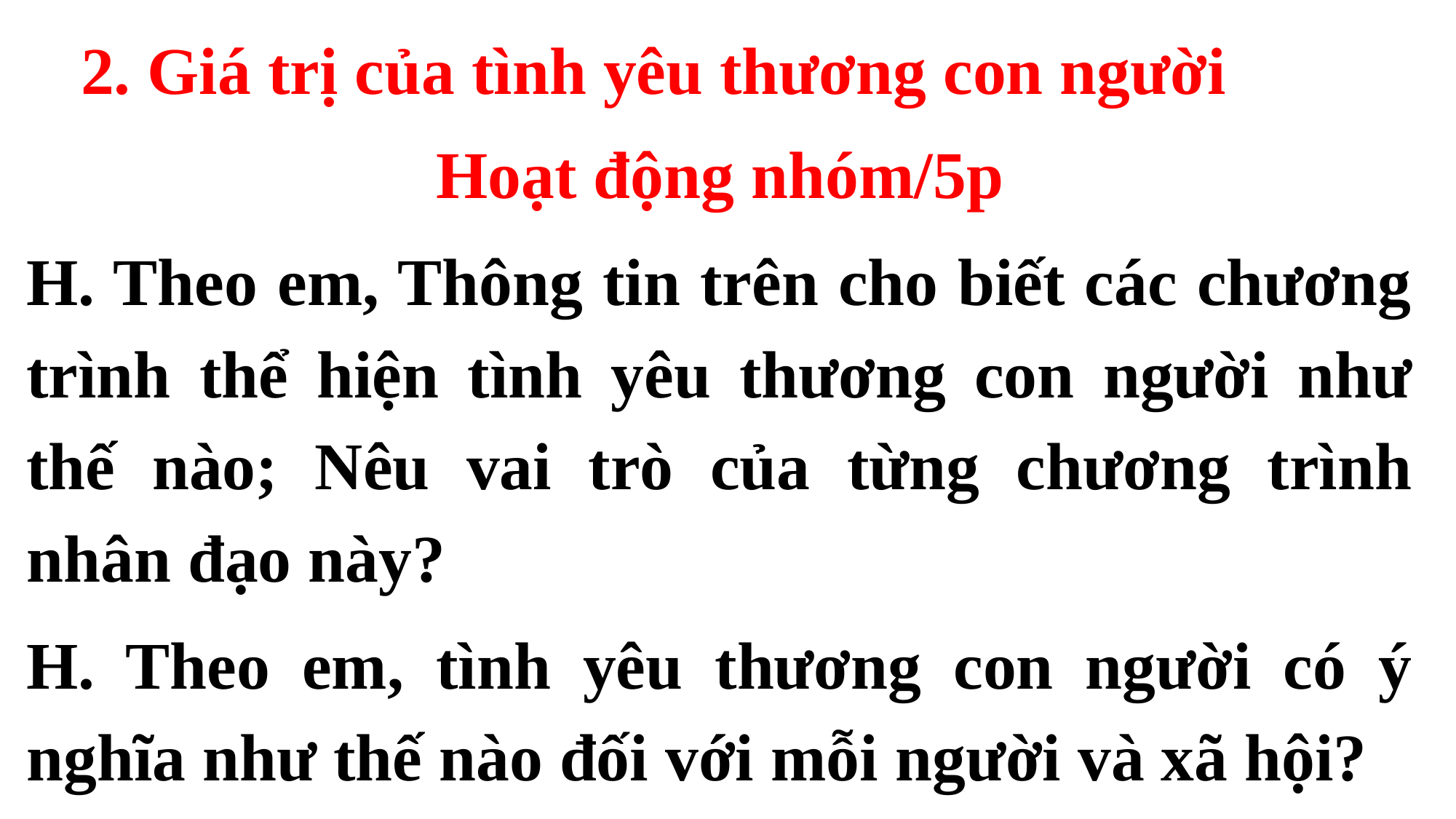

2. Giá trị của tình yêu thương con người
Hoạt động nhóm/5p
H. Theo em, Thông tin trên cho biết các chương trình thể hiện tình yêu thương con người như thế nào; Nêu vai trò của từng chương trình nhân đạo này?
H. Theo em, tình yêu thương con người có ý nghĩa như thế nào đối với mỗi người và xã hội?